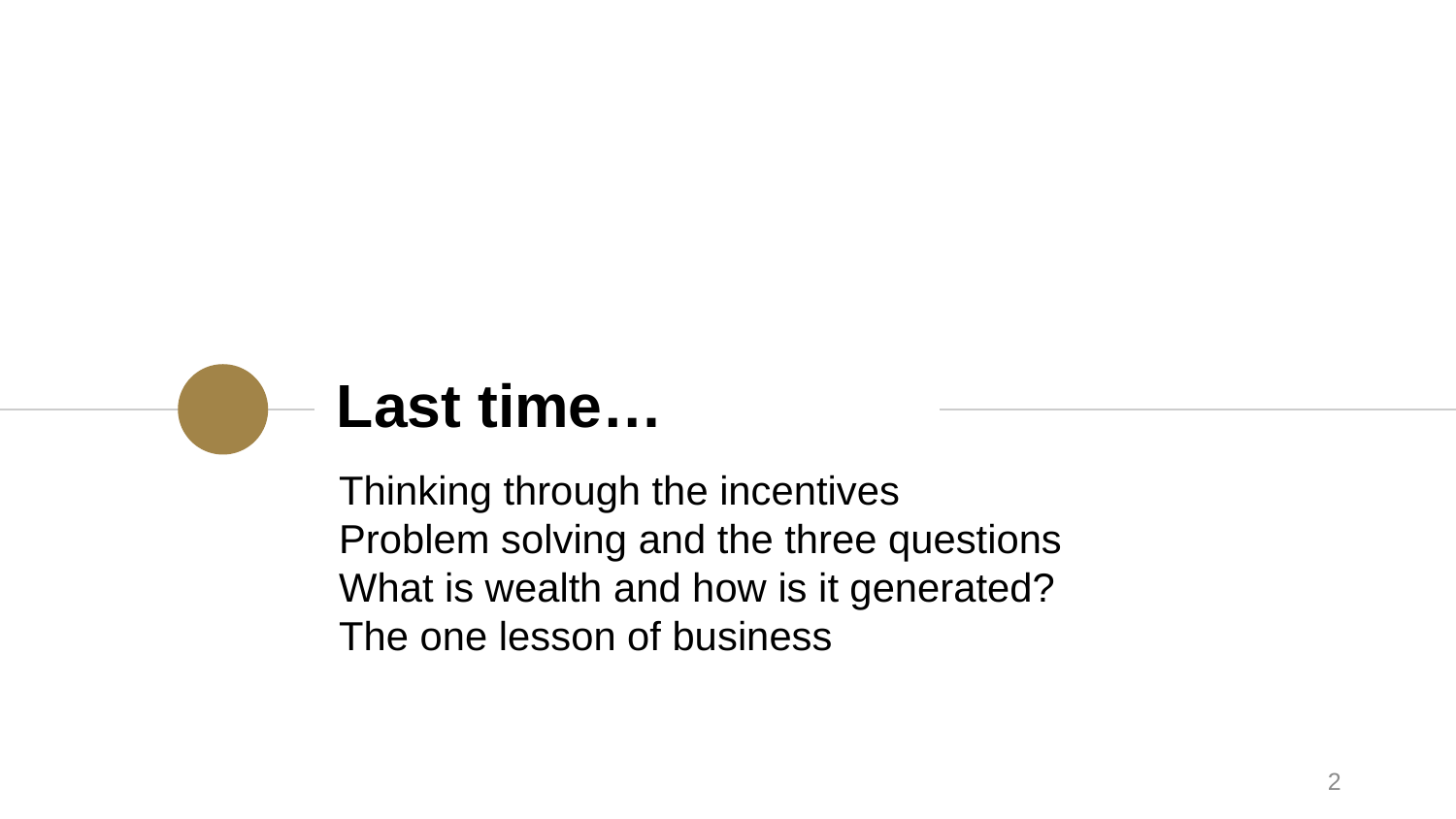

# Last time…
Thinking through the incentives
Problem solving and the three questions
What is wealth and how is it generated?
The one lesson of business
2